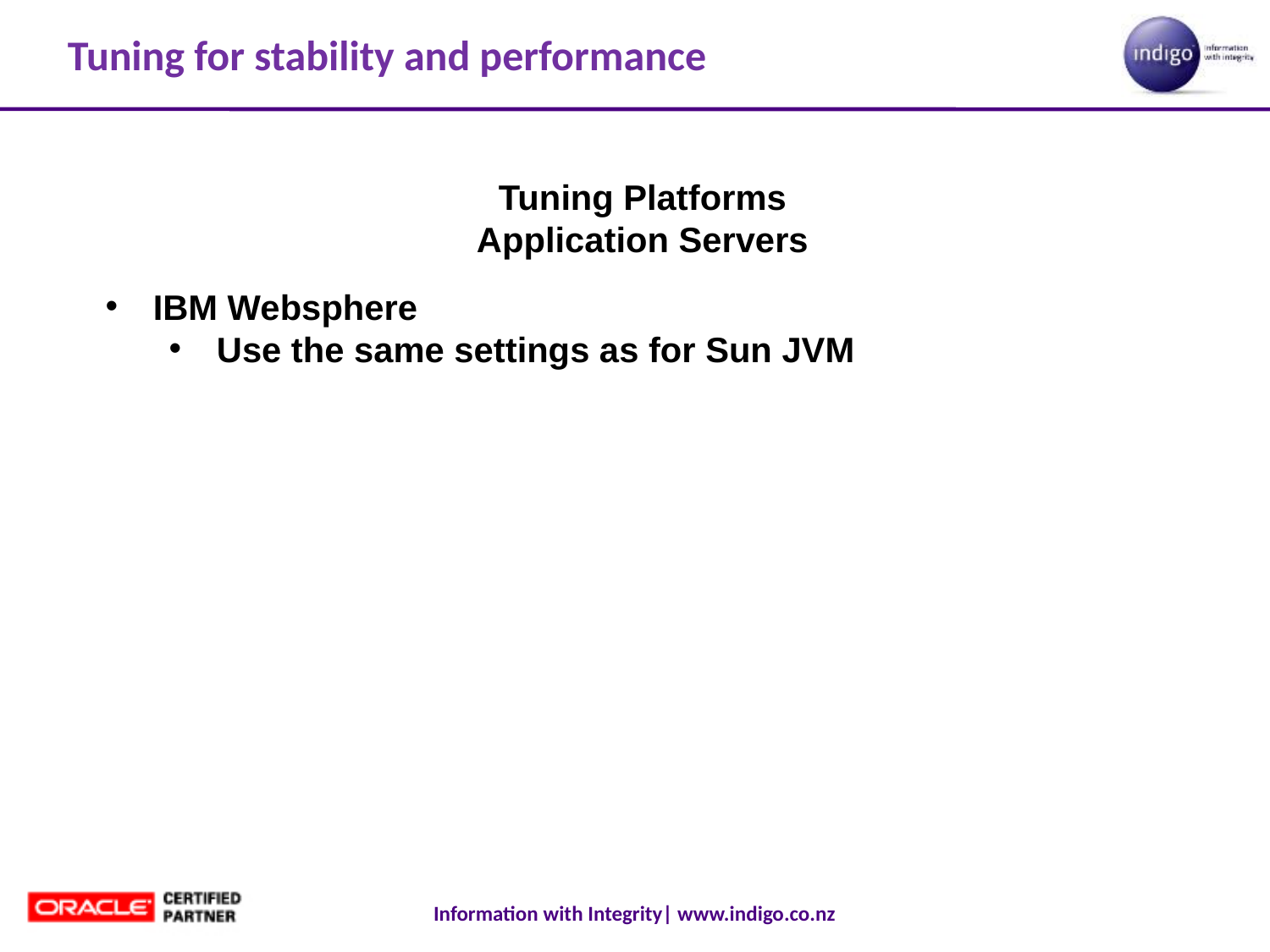

# Tuning for stability and performance
Tuning Platforms
Application Servers
IBM Websphere
Use the same settings as for Sun JVM